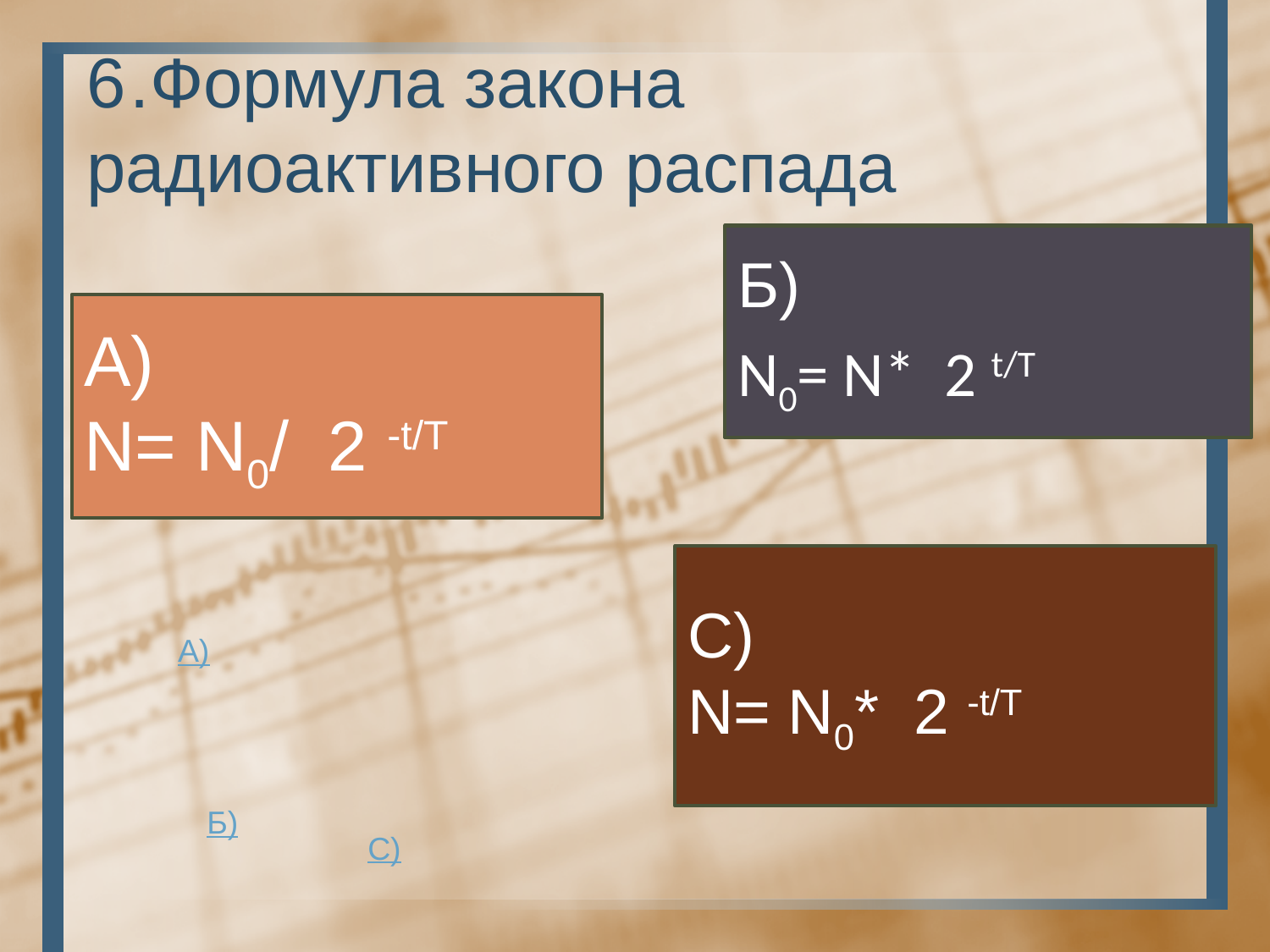

# 6.Формула закона радиоактивного распада
Б)
N0= N*  2 t/T
А)
N= N0/  2 -t/T
С)
N= N0*  2 -t/T
А)
Б)
С)